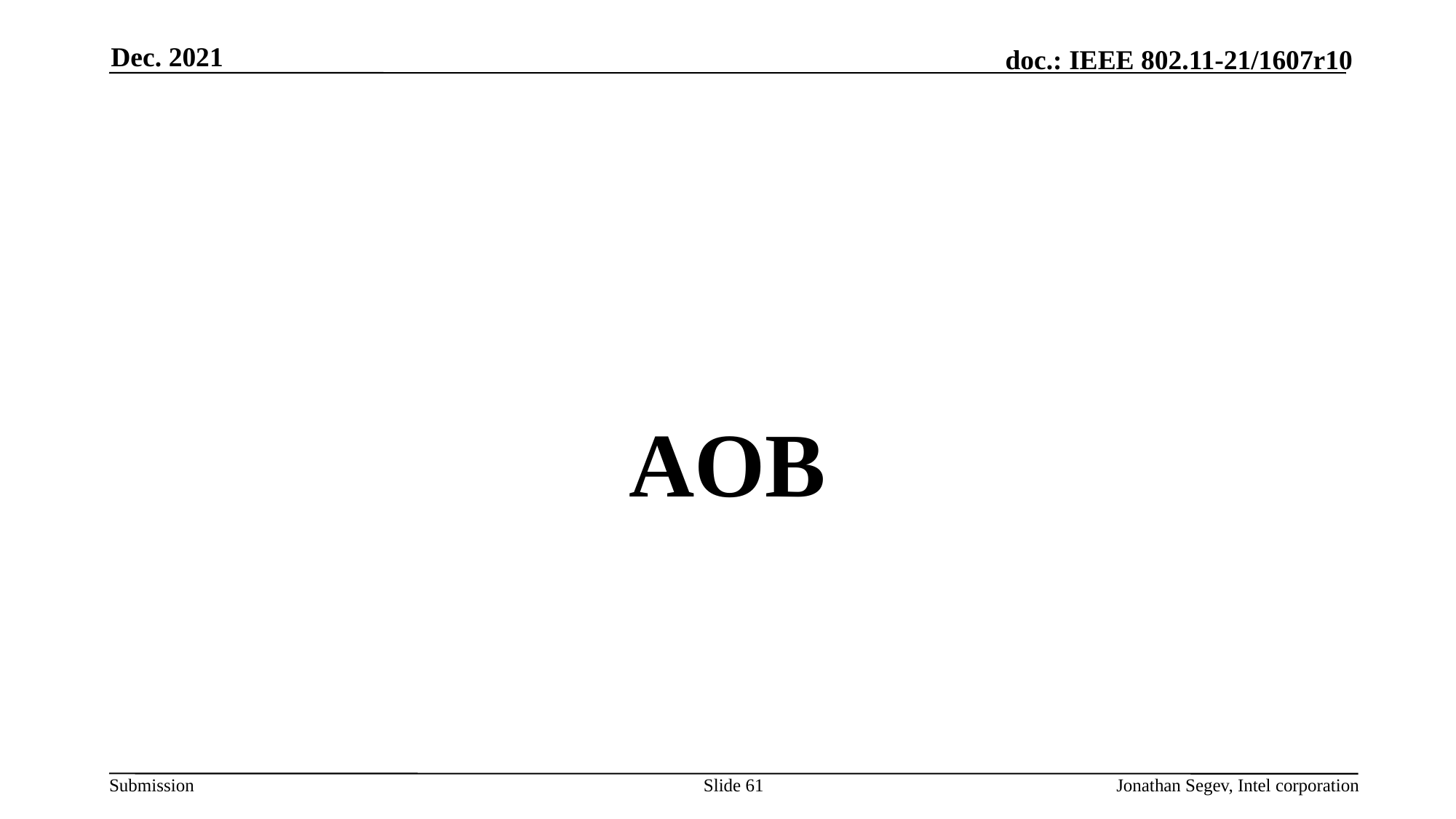

Dec. 2021
#

AOB
Slide 61
Jonathan Segev, Intel corporation